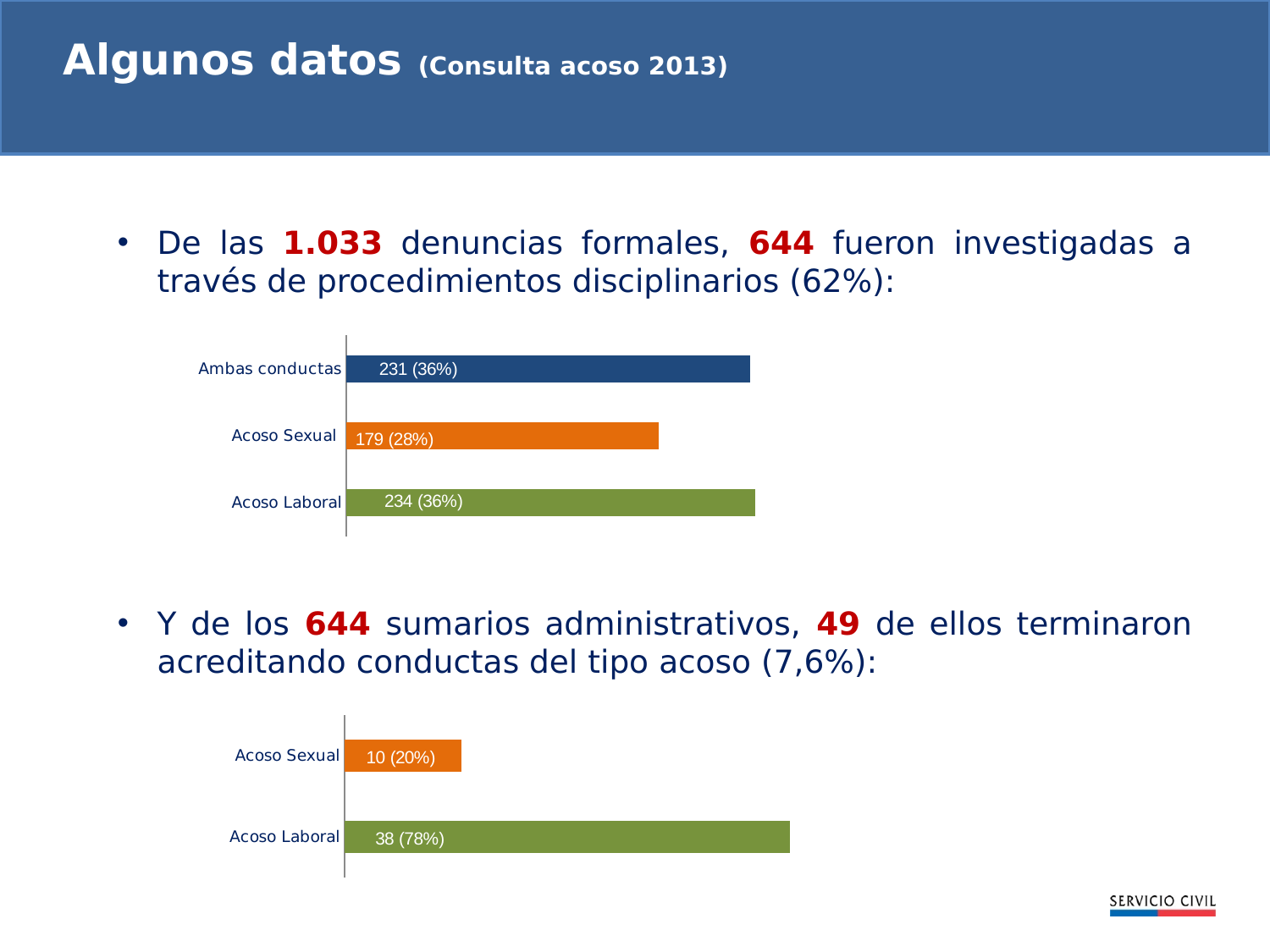

Algunos datos (Consulta acoso 2013)

De las 1.033 denuncias formales, 644 fueron investigadas a través de procedimientos disciplinarios (62%):

Y de los 644 sumarios administrativos, 49 de ellos terminaron acreditando conductas del tipo acoso (7,6%):

### Chart

| Category |  |
|---|---|
| Acoso Laboral | 234.0 |
| Acoso Sexual  | 179.0 |
| Ambas conductas | 231.0 |

### Chart

| Category |  |
|---|---|
| Acoso Laboral | 38.0 |
| Acoso Sexual | 10.0 |